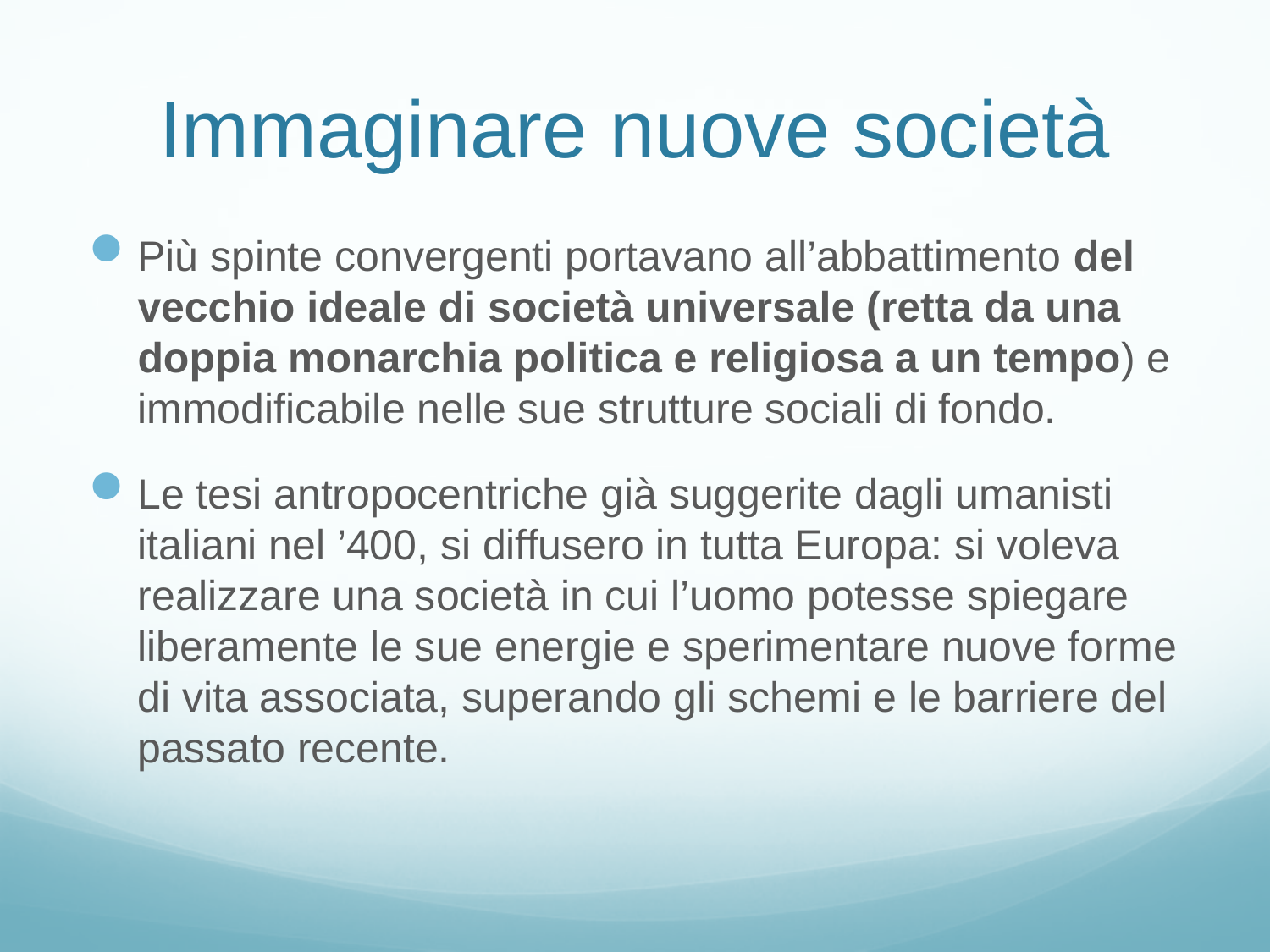

# Immaginare nuove società
Più spinte convergenti portavano all’abbattimento del vecchio ideale di società universale (retta da una doppia monarchia politica e religiosa a un tempo) e immodificabile nelle sue strutture sociali di fondo.
Le tesi antropocentriche già suggerite dagli umanisti italiani nel ’400, si diffusero in tutta Europa: si voleva realizzare una società in cui l’uomo potesse spiegare liberamente le sue energie e sperimentare nuove forme di vita associata, superando gli schemi e le barriere del passato recente.